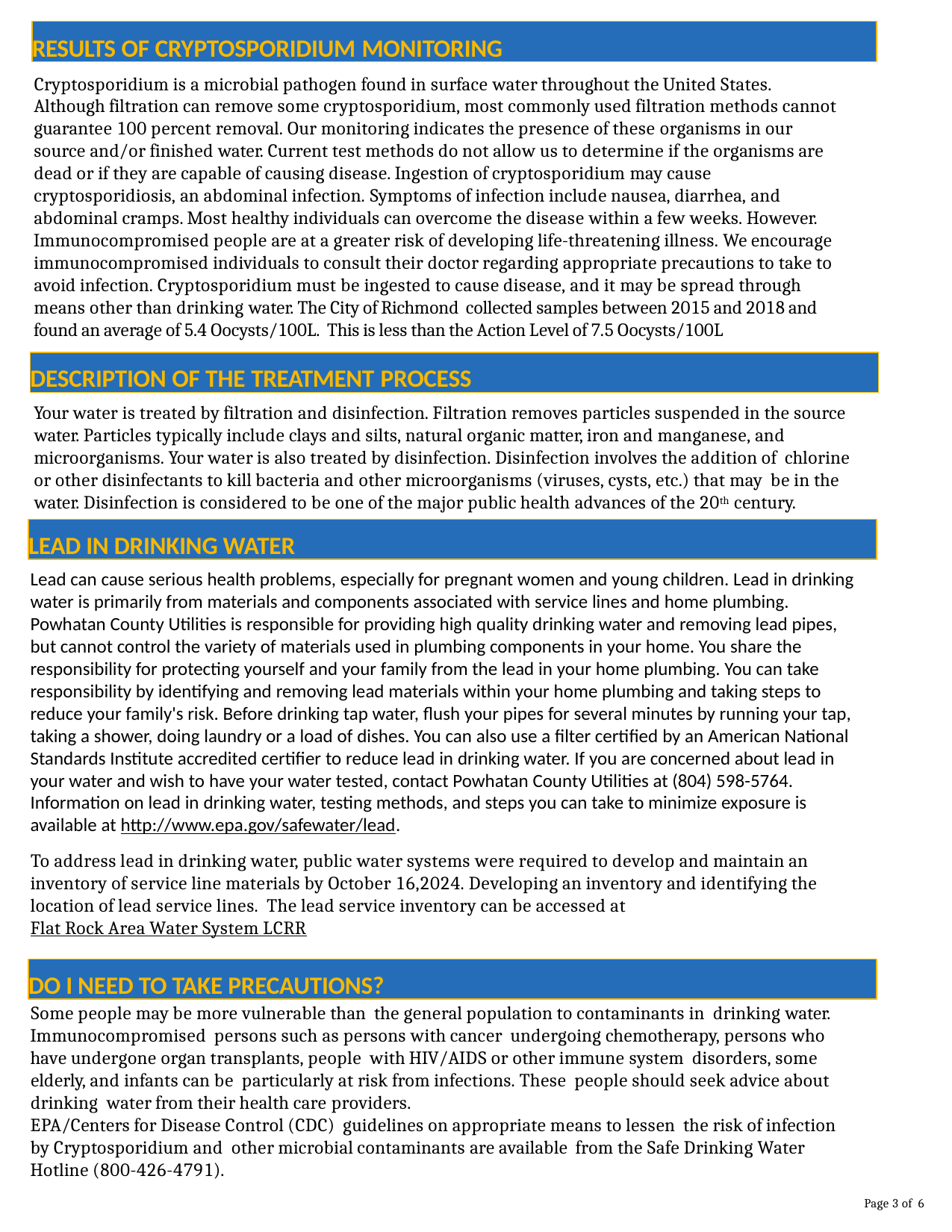

RESULTS OF CRYPTOSPORIDIUM MONITORING
Cryptosporidium is a microbial pathogen found in surface water throughout the United States.  Although filtration can remove some cryptosporidium, most commonly used filtration methods cannot  guarantee 100 percent removal. Our monitoring indicates the presence of these organisms in our  source and/or finished water. Current test methods do not allow us to determine if the organisms are  dead or if they are capable of causing disease. Ingestion of cryptosporidium may cause  cryptosporidiosis, an abdominal infection. Symptoms of infection include nausea, diarrhea, and  abdominal cramps. Most healthy individuals can overcome the disease within a few weeks. However.  Immunocompromised people are at a greater risk of developing life-threatening illness. We encourage  immunocompromised individuals to consult their doctor regarding appropriate precautions to take to  avoid infection. Cryptosporidium must be ingested to cause disease, and it may be spread through  means other than drinking water. The City of Richmond  collected samples between 2015 and 2018 and found an average of 5.4 Oocysts/100L.  This is less than the Action Level of 7.5 Oocysts/100L
DESCRIPTION OF THE TREATMENT PROCESS
Your water is treated by filtration and disinfection. Filtration removes particles suspended in the source  water. Particles typically include clays and silts, natural organic matter, iron and manganese, and  microorganisms. Your water is also treated by disinfection. Disinfection involves the addition of  chlorine or other disinfectants to kill bacteria and other microorganisms (viruses, cysts, etc.) that may  be in the water. Disinfection is considered to be one of the major public health advances of the 20th  century.

LEAD IN DRINKING WATER
Lead can cause serious health problems, especially for pregnant women and young children. Lead in drinking water is primarily from materials and components associated with service lines and home plumbing. Powhatan County Utilities is responsible for providing high quality drinking water and removing lead pipes, but cannot control the variety of materials used in plumbing components in your home. You share the responsibility for protecting yourself and your family from the lead in your home plumbing. You can take responsibility by identifying and removing lead materials within your home plumbing and taking steps to reduce your family's risk. Before drinking tap water, flush your pipes for several minutes by running your tap, taking a shower, doing laundry or a load of dishes. You can also use a filter certified by an American National Standards Institute accredited certifier to reduce lead in drinking water. If you are concerned about lead in your water and wish to have your water tested, contact Powhatan County Utilities at (804) 598-5764. Information on lead in drinking water, testing methods, and steps you can take to minimize exposure is available at http://www.epa.gov/safewater/lead.
To address lead in drinking water, public water systems were required to develop and maintain an inventory of service line materials by October 16,2024. Developing an inventory and identifying the location of lead service lines.  The lead service inventory can be accessed at Flat Rock Area Water System LCRR
DO I NEED TO TAKE PRECAUTIONS?
Some people may be more vulnerable than  the general population to contaminants in  drinking water. Immunocompromised  persons such as persons with cancer  undergoing chemotherapy, persons who  have undergone organ transplants, people  with HIV/AIDS or other immune system  disorders, some elderly, and infants can be  particularly at risk from infections. These  people should seek advice about drinking  water from their health care providers.
EPA/Centers for Disease Control (CDC)  guidelines on appropriate means to lessen  the risk of infection by Cryptosporidium and  other microbial contaminants are available  from the Safe Drinking Water Hotline (800-426-4791).
Page 3 of  6